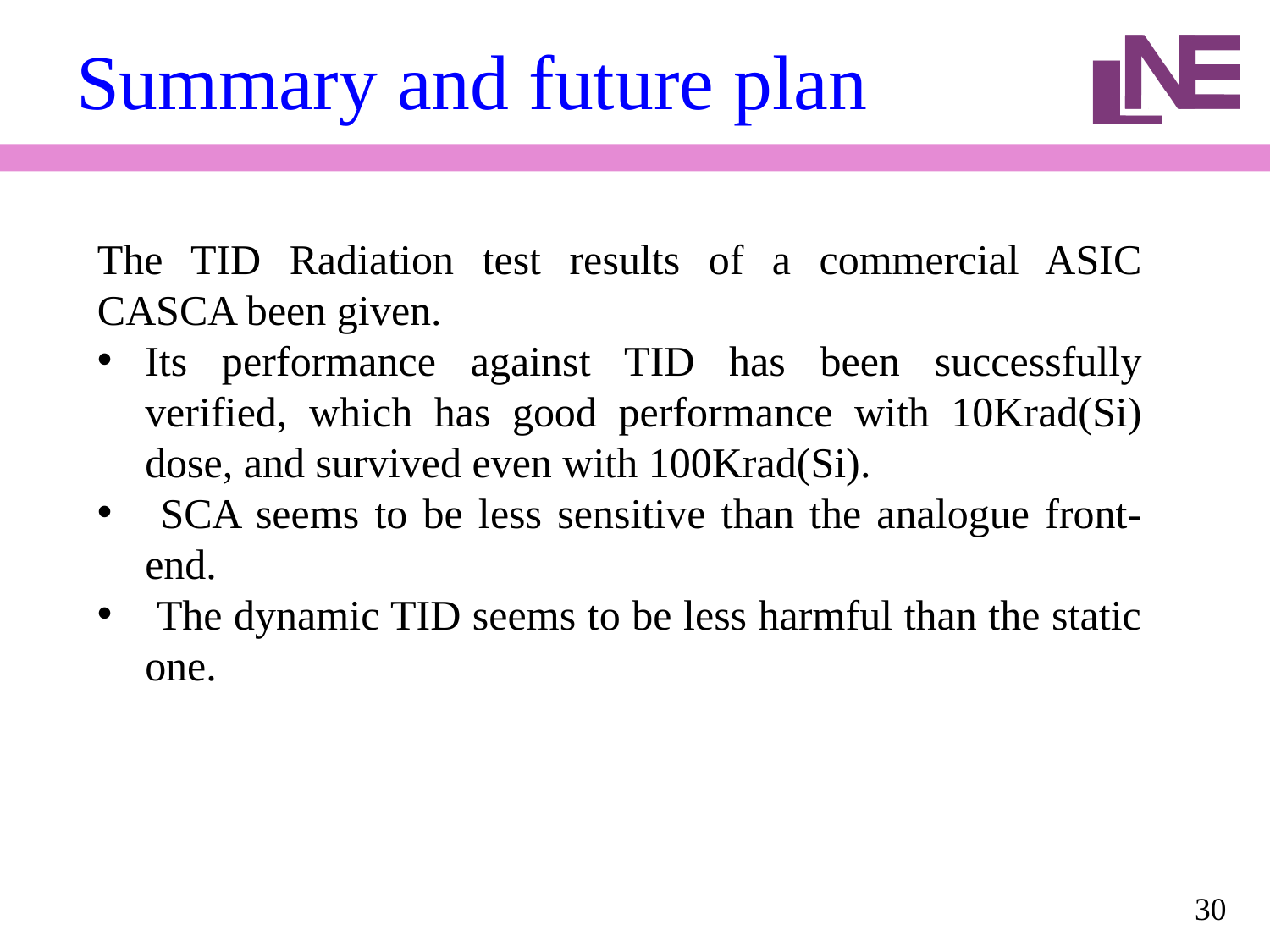

30
# Summary and future plan
The TID Radiation test results of a commercial ASIC CASCA been given.
Its performance against TID has been successfully verified, which has good performance with 10Krad(Si) dose, and survived even with 100Krad(Si).
 SCA seems to be less sensitive than the analogue front-end.
 The dynamic TID seems to be less harmful than the static one.